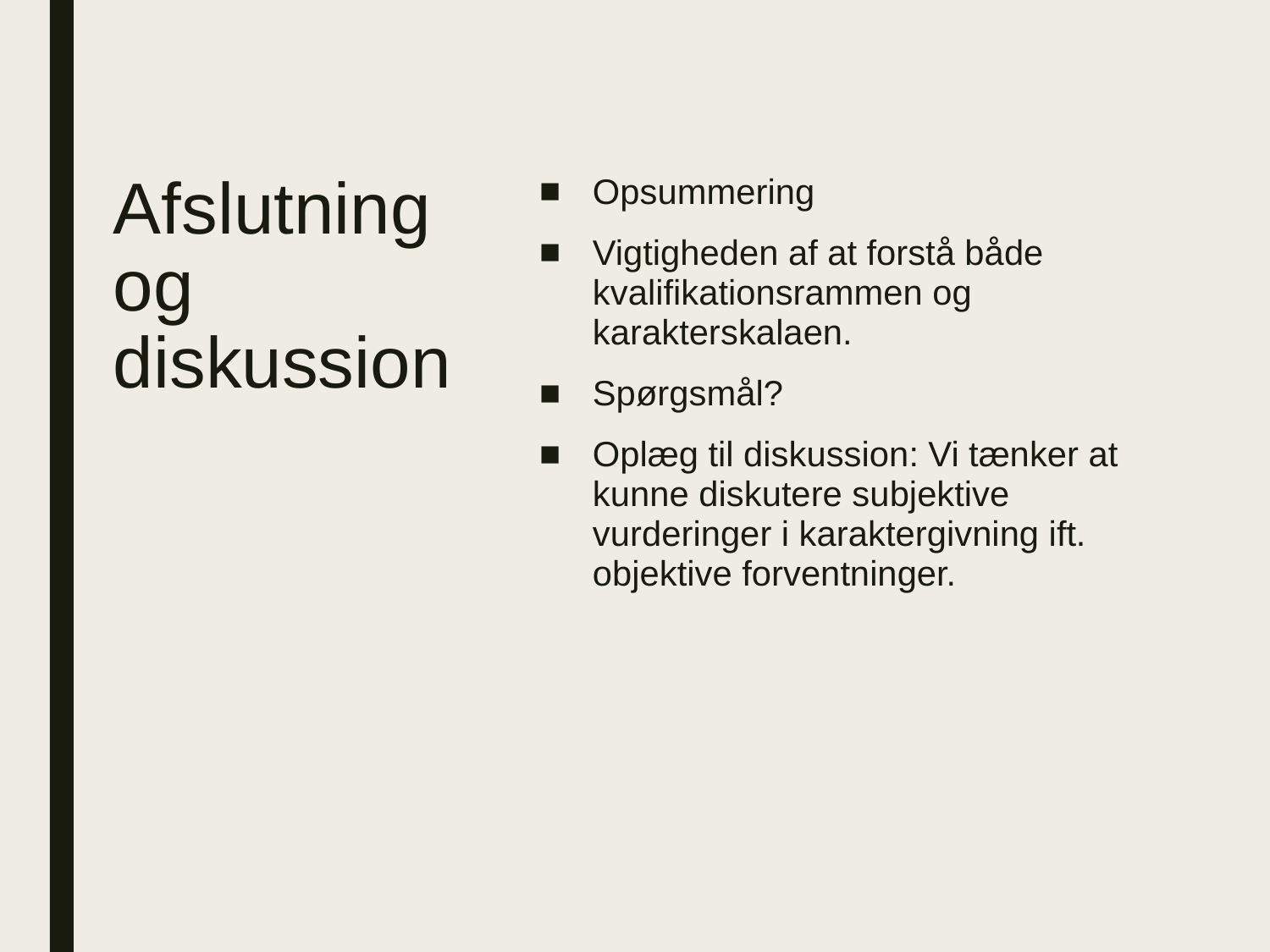

Opsummering
Vigtigheden af at forstå både kvalifikationsrammen og karakterskalaen.
Spørgsmål?
Oplæg til diskussion: Vi tænker at kunne diskutere subjektive vurderinger i karaktergivning ift. objektive forventninger.
# Afslutning og diskussion